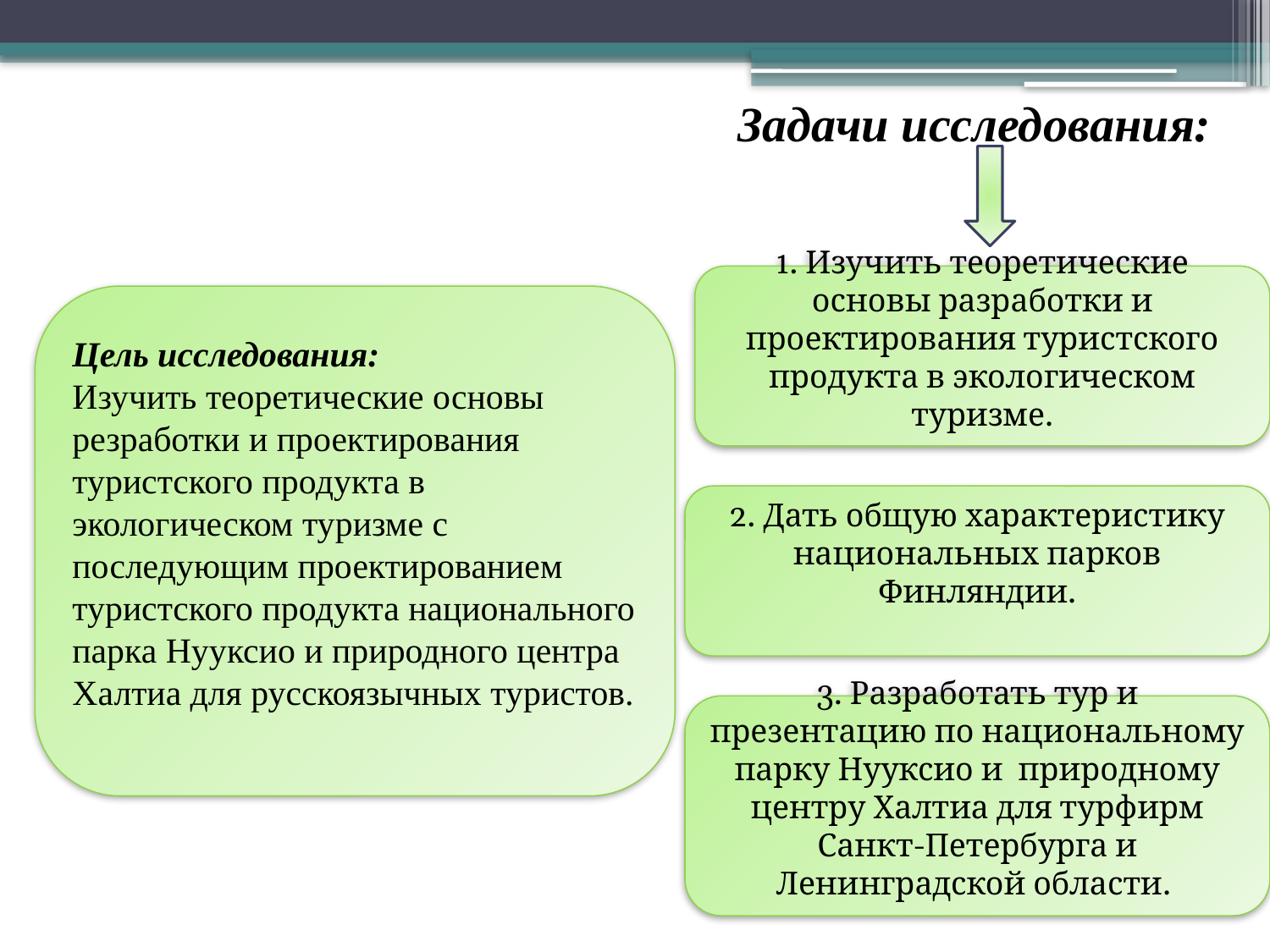

Задачи исследования:

1. Изучить теоретические основы разработки и проектирования туристского продукта в экологическом туризме.

Цель исследования:
Изучить теоретические основы резработки и проектирования туристского продукта в экологическом туризме с последующим проектированием туристского продукта национального парка Нууксио и природного центра Халтиа для русскоязычных туристов.

2. Дать общую характеристику национальных парков Финляндии.

3. Разработать тур и презентацию по национальному парку Нууксио и  природному центру Халтиа для турфирм Санкт-Петербурга и Ленинградской области.